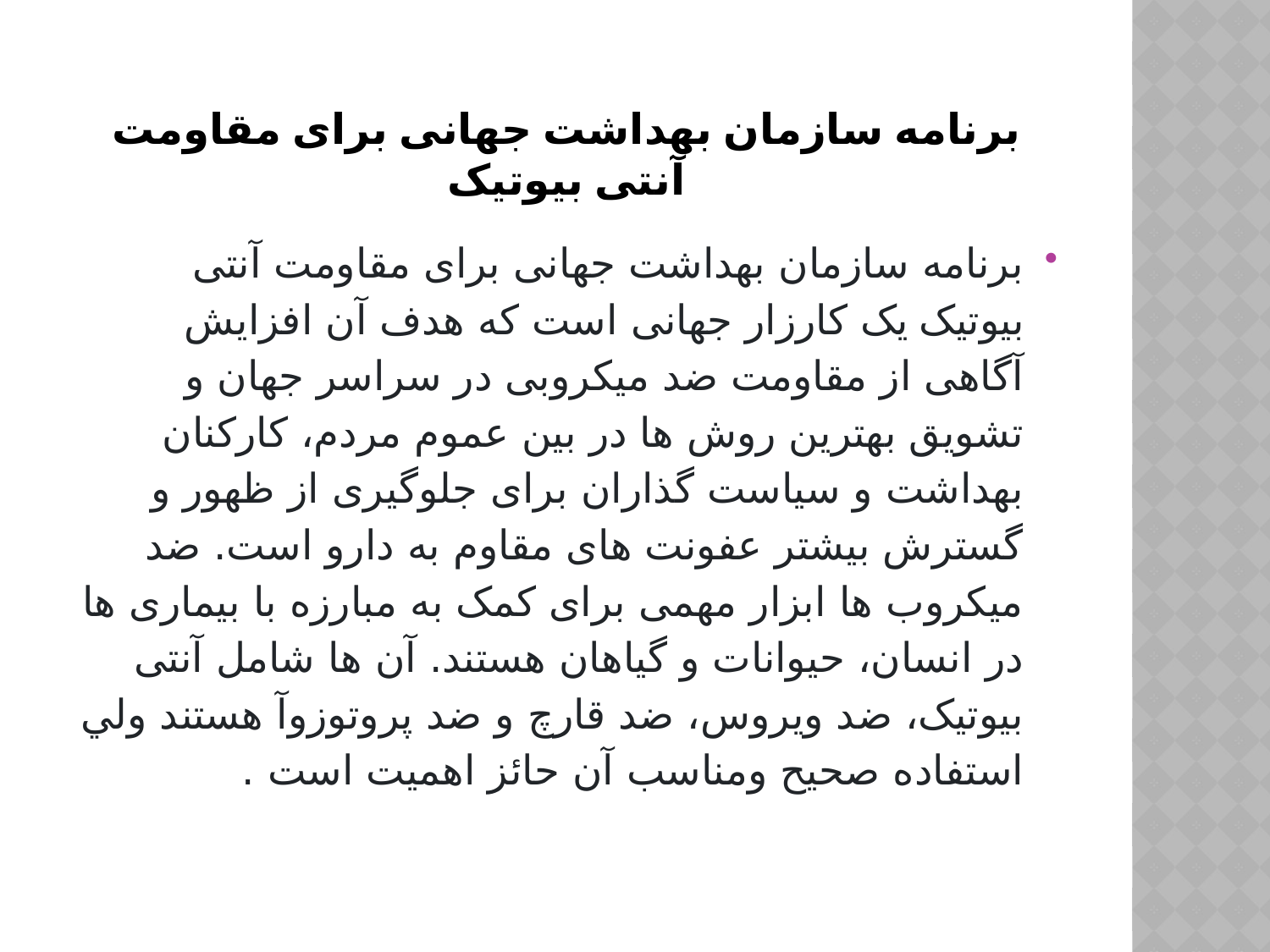

# برنامه سازمان بهداشت جهانی برای مقاومت آنتی بیوتیک
برنامه سازمان بهداشت جهانی برای مقاومت آنتی بیوتیک یک کارزار جهانی است که هدف آن افزایش آگاهی از مقاومت ضد میکروبی در سراسر جهان و تشویق بهترین روش ها در بین عموم مردم، کارکنان بهداشت و سیاست گذاران برای جلوگیری از ظهور و گسترش بیشتر عفونت های مقاوم به دارو است. ضد میکروب ها ابزار مهمی برای کمک به مبارزه با بیماری ها در انسان، حیوانات و گیاهان هستند. آن ها شامل آنتی بیوتیک، ضد ویروس، ضد قارچ و ضد پروتوزوآ هستند ولي استفاده صحيح ومناسب آن حائز اهميت است .